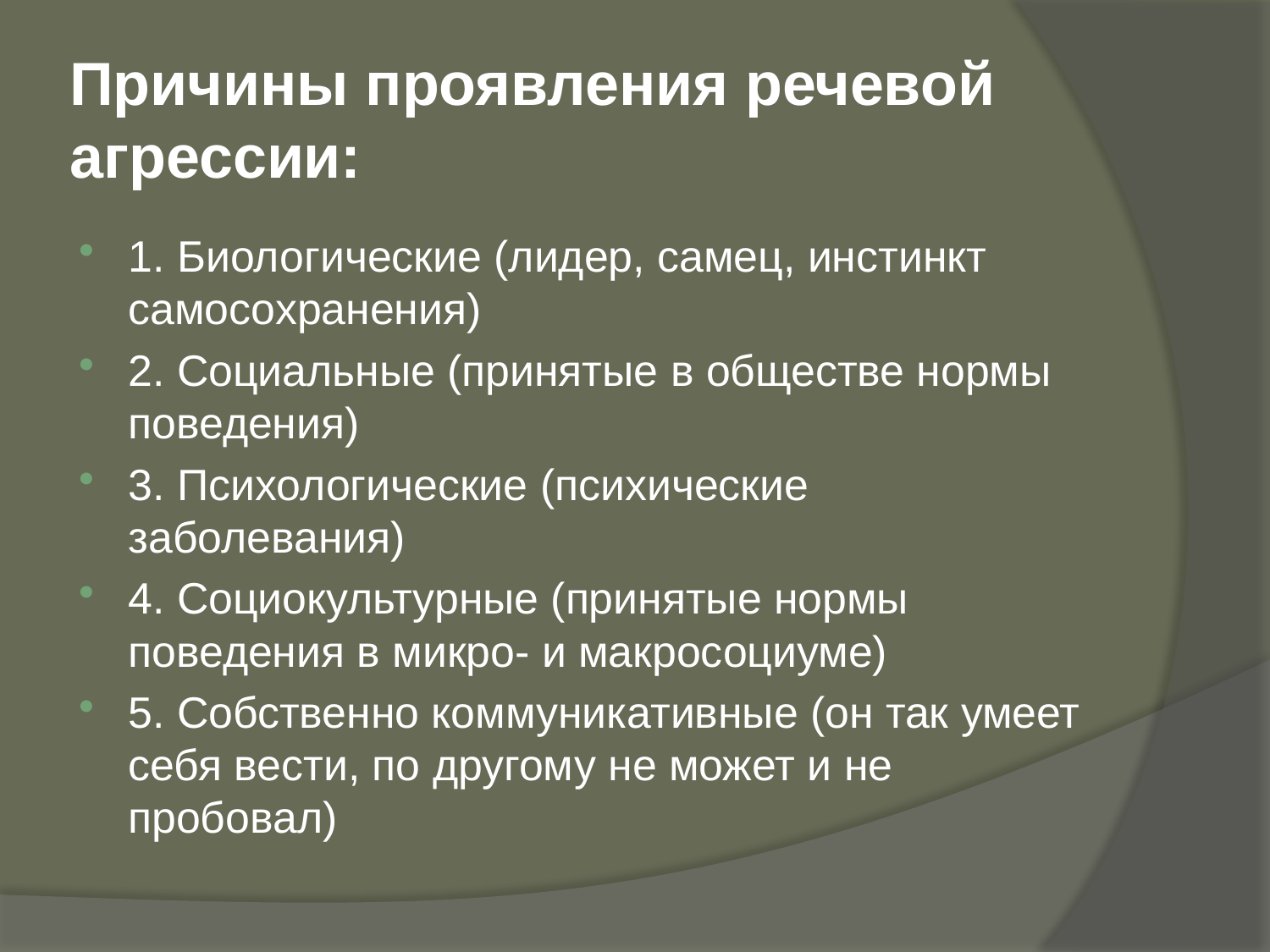

# Причины проявления речевой агрессии:
1. Биологические (лидер, самец, инстинкт самосохранения)
2. Социальные (принятые в обществе нормы поведения)
3. Психологические (психические заболевания)
4. Социокультурные (принятые нормы поведения в микро- и макросоциуме)
5. Собственно коммуникативные (он так умеет себя вести, по другому не может и не пробовал)